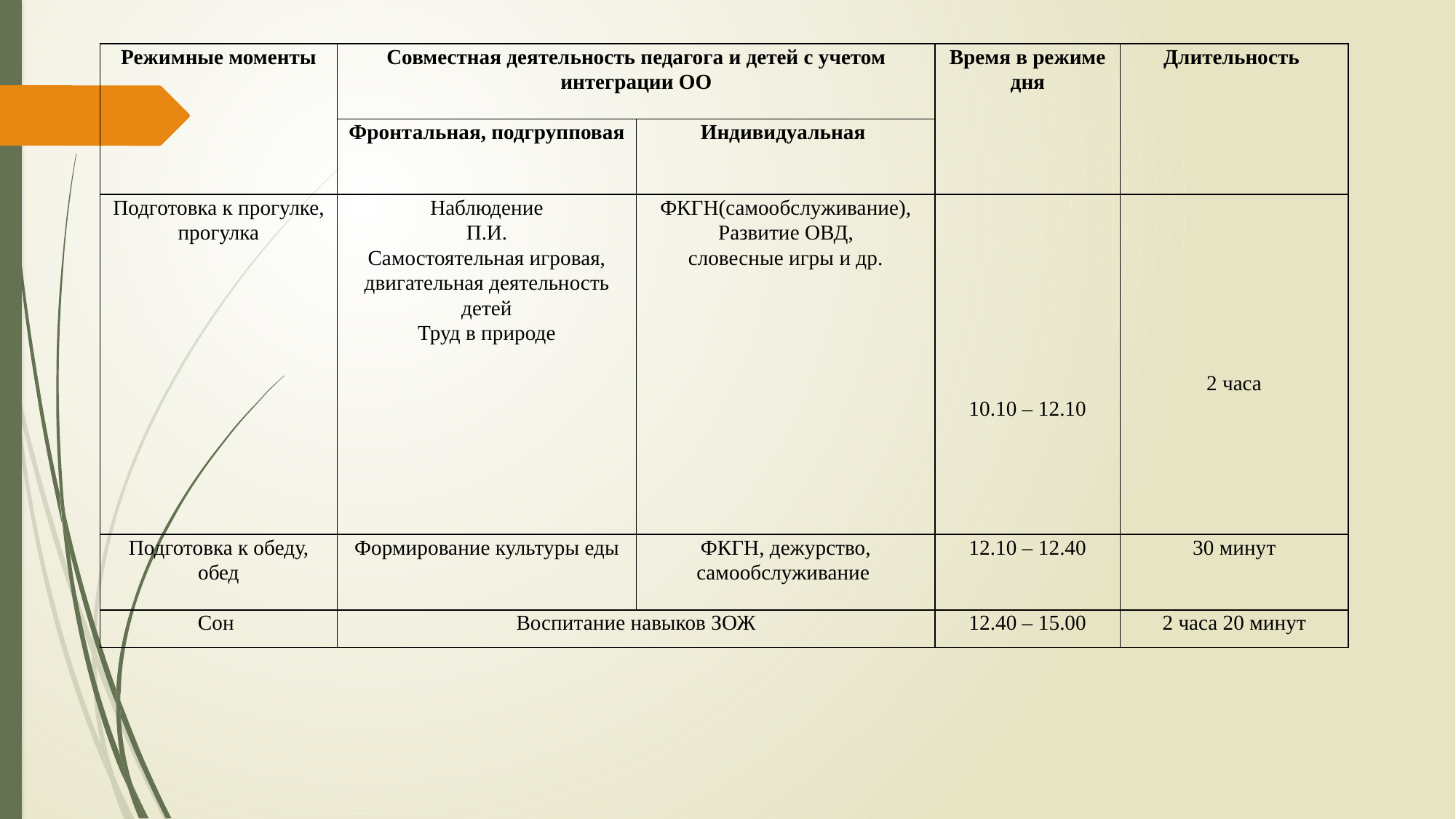

| Режимные моменты | Совместная деятельность педагога и детей с учетом интеграции ОО |  | Время в режиме дня | Длительность |
| --- | --- | --- | --- | --- |
|  | Фронтальная, подгрупповая | Индивидуальная |  |  |
| Подготовка к прогулке, прогулка | Наблюдение П.И. Самостоятельная игровая, двигательная деятельность детей Труд в природе | ФКГН(самообслуживание), Развитие ОВД, словесные игры и др. | 10.10 – 12.10 | 2 часа |
| Подготовка к обеду, обед | Формирование культуры еды | ФКГН, дежурство, самообслуживание | 12.10 – 12.40 | 30 минут |
| Сон | Воспитание навыков ЗОЖ |  | 12.40 – 15.00 | 2 часа 20 минут |
#